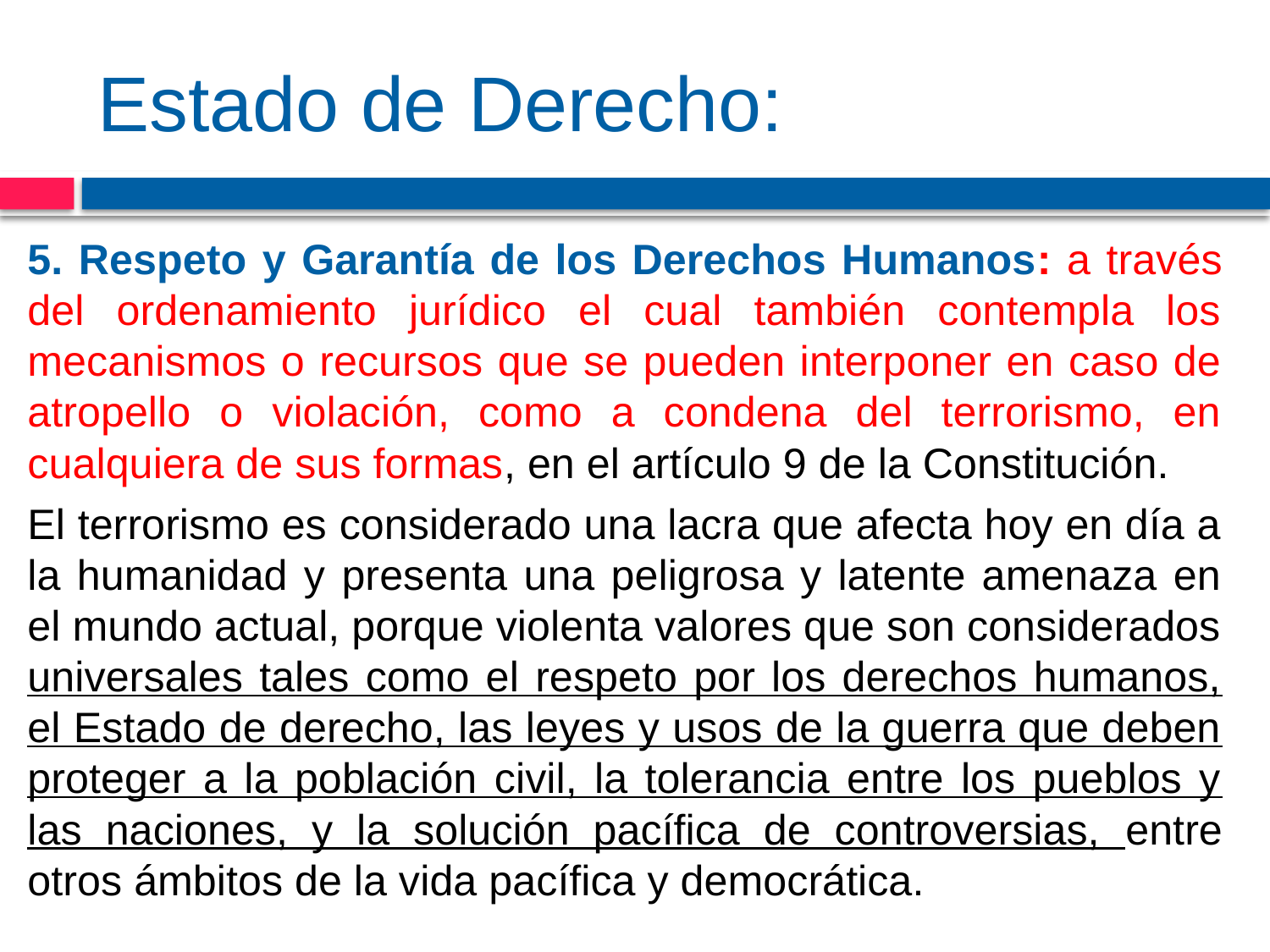

# Estado de Derecho:
5. Respeto y Garantía de los Derechos Humanos: a través del ordenamiento jurídico el cual también contempla los mecanismos o recursos que se pueden interponer en caso de atropello o violación, como a condena del terrorismo, en cualquiera de sus formas, en el artículo 9 de la Constitución.
El terrorismo es considerado una lacra que afecta hoy en día a la humanidad y presenta una peligrosa y latente amenaza en el mundo actual, porque violenta valores que son considerados universales tales como el respeto por los derechos humanos, el Estado de derecho, las leyes y usos de la guerra que deben proteger a la población civil, la tolerancia entre los pueblos y las naciones, y la solución pacífica de controversias, entre otros ámbitos de la vida pacífica y democrática.